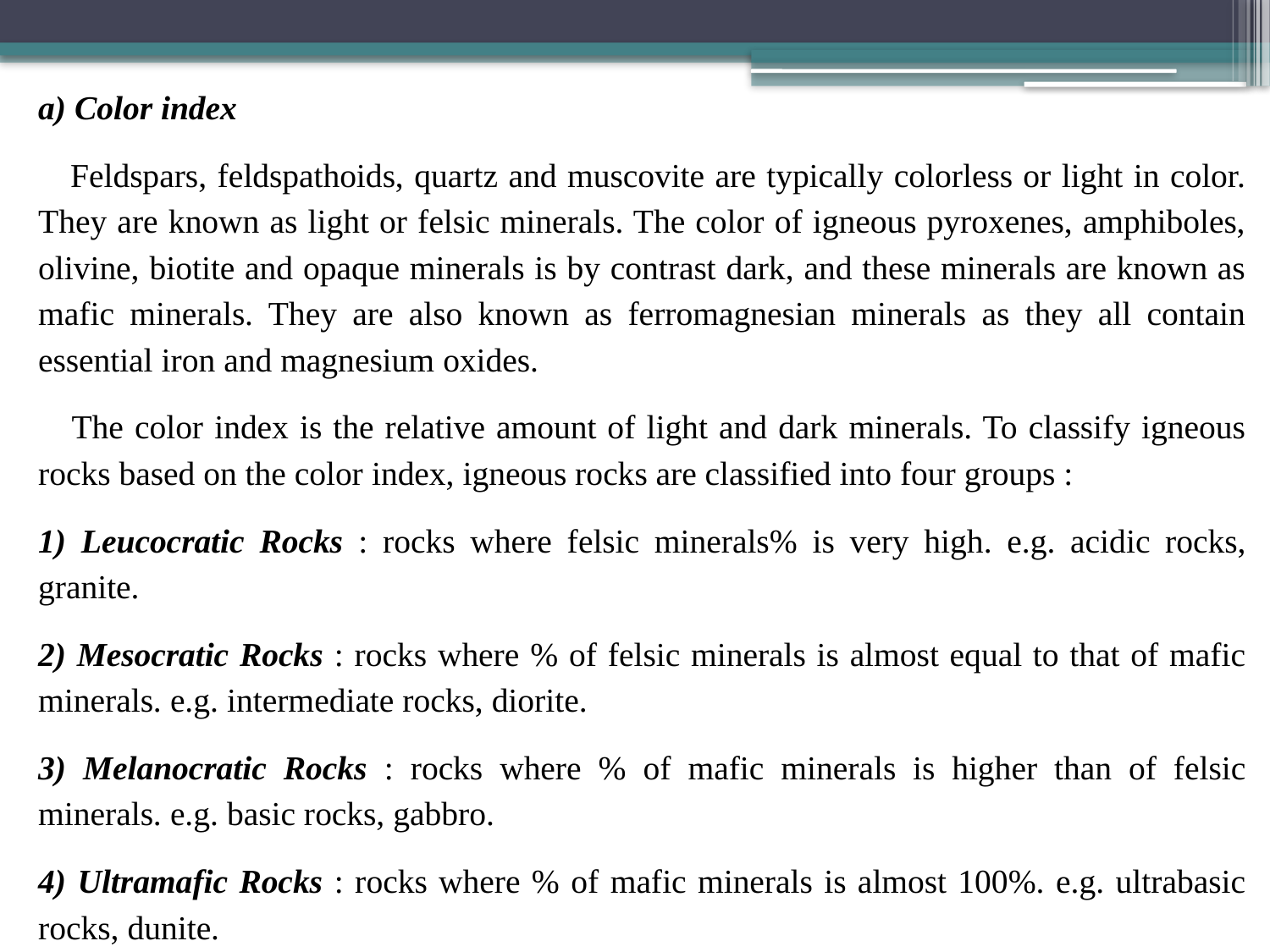

a) Color index
   Feldspars, feldspathoids, quartz and muscovite are typically colorless or light in color. They are known as light or felsic minerals. The color of igneous pyroxenes, amphiboles, olivine, biotite and opaque minerals is by contrast dark, and these minerals are known as mafic minerals. They are also known as ferromagnesian minerals as they all contain essential iron and magnesium oxides.
   The color index is the relative amount of light and dark minerals. To classify igneous rocks based on the color index, igneous rocks are classified into four groups :
1) Leucocratic Rocks : rocks where felsic minerals% is very high. e.g. acidic rocks, granite.
2) Mesocratic Rocks : rocks where % of felsic minerals is almost equal to that of mafic minerals. e.g. intermediate rocks, diorite.
3) Melanocratic Rocks : rocks where % of mafic minerals is higher than of felsic minerals. e.g. basic rocks, gabbro.
4) Ultramafic Rocks : rocks where % of mafic minerals is almost 100%. e.g. ultrabasic rocks, dunite.